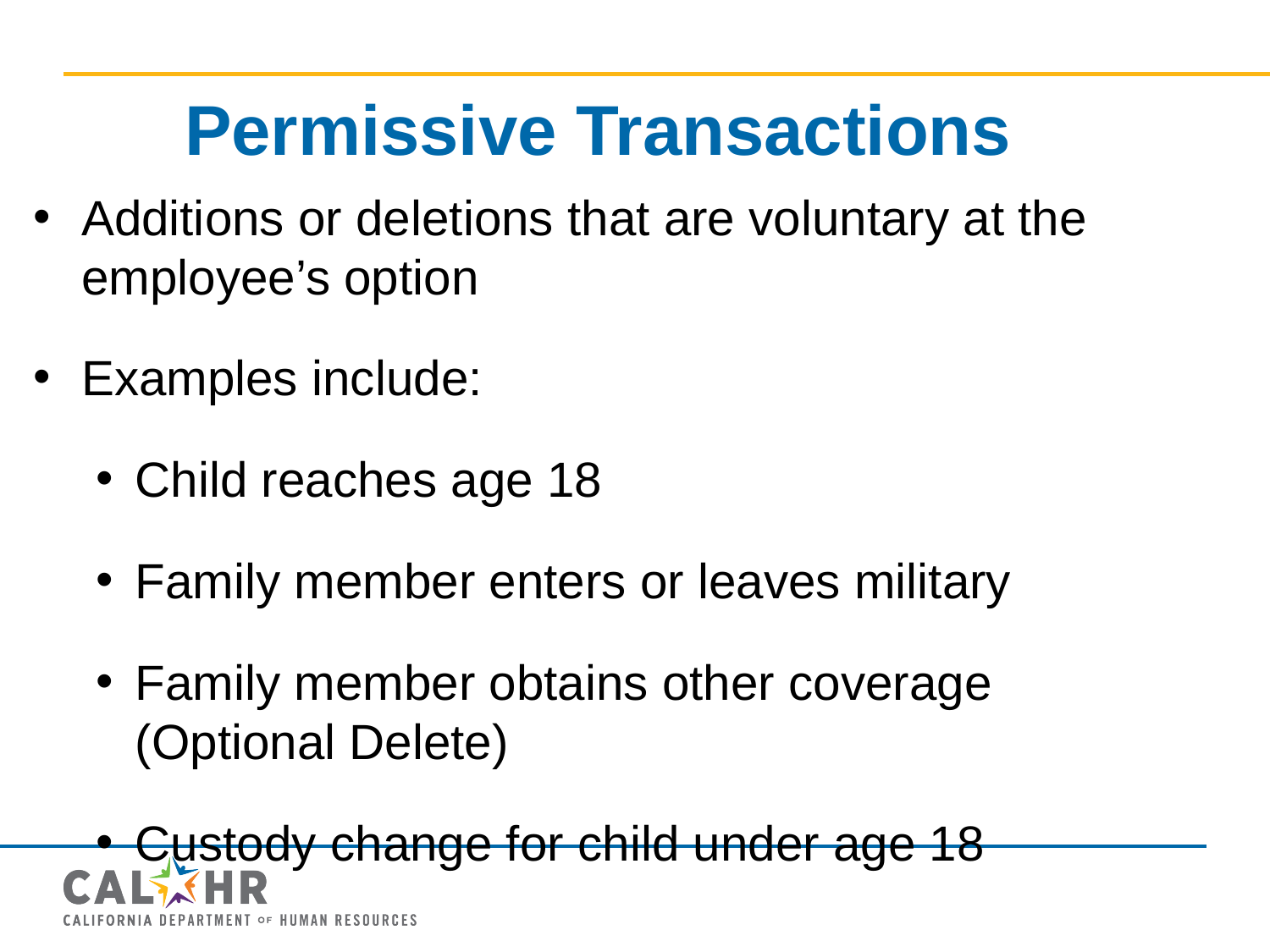

# Permissive Transactions
Additions or deletions that are voluntary at the employee’s option
Examples include:
Child reaches age 18
Family member enters or leaves military
Family member obtains other coverage (Optional Delete)
Custody change for child under age 18